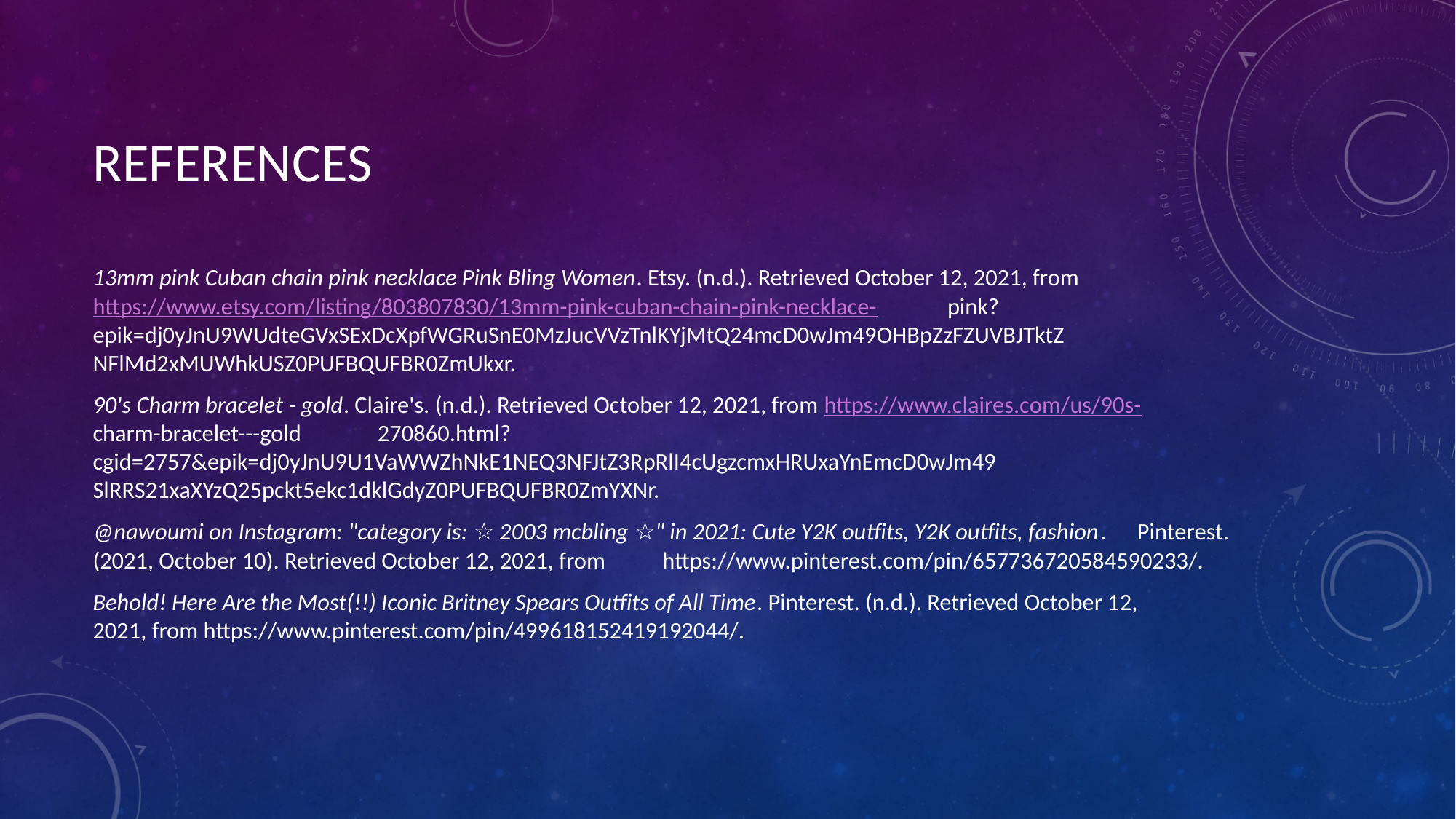

# References
13mm pink Cuban chain pink necklace Pink Bling Women. Etsy. (n.d.). Retrieved October 12, 2021, from 	https://www.etsy.com/listing/803807830/13mm-pink-cuban-chain-pink-necklace-	pink?epik=dj0yJnU9WUdteGVxSExDcXpfWGRuSnE0MzJucVVzTnlKYjMtQ24mcD0wJm49OHBpZzFZUVBJTktZ	NFlMd2xMUWhkUSZ0PUFBQUFBR0ZmUkxr.
90's Charm bracelet - gold. Claire's. (n.d.). Retrieved October 12, 2021, from https://www.claires.com/us/90s-	charm-bracelet---gold 	270860.html?cgid=2757&epik=dj0yJnU9U1VaWWZhNkE1NEQ3NFJtZ3RpRlI4cUgzcmxHRUxaYnEmcD0wJm49	SlRRS21xaXYzQ25pckt5ekc1dklGdyZ0PUFBQUFBR0ZmYXNr.
@nawoumi on Instagram: "category is: ‪☆‬ 2003 mcbling ‪☆‬" in 2021: Cute Y2K outfits, Y2K outfits, fashion. 	Pinterest. (2021, October 10). Retrieved October 12, 2021, from 	https://www.pinterest.com/pin/657736720584590233/.
Behold! Here Are the Most(!!) Iconic Britney Spears Outfits of All Time. Pinterest. (n.d.). Retrieved October 12, 	2021, from https://www.pinterest.com/pin/499618152419192044/.